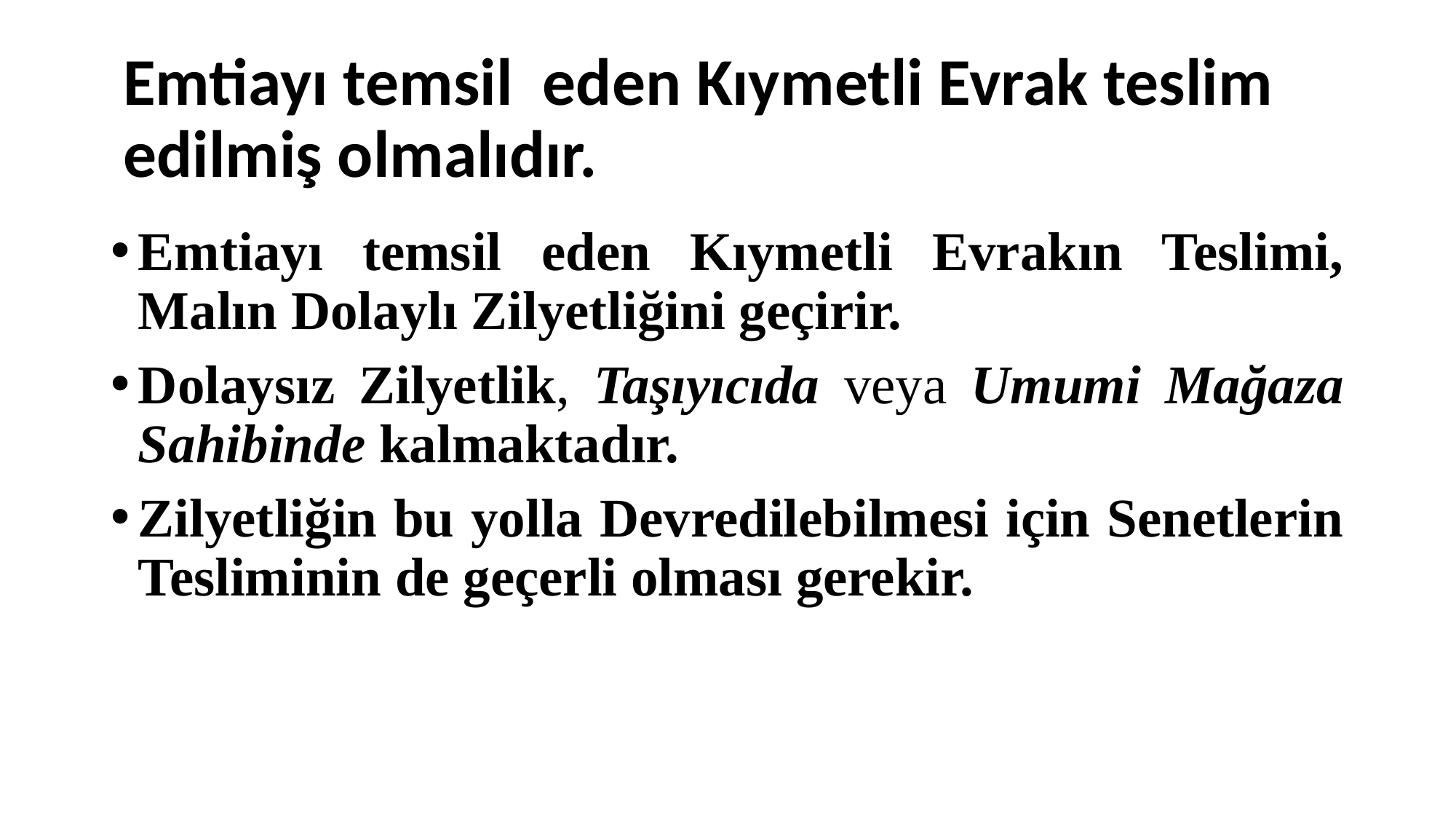

# Emtiayı temsil  eden Kıymetli Evrak teslim edilmiş olmalıdır.
Emtiayı temsil eden Kıymetli Evrakın Teslimi, Malın Dolaylı Zilyetliğini geçirir.
Dolaysız Zilyetlik, Taşıyıcıda veya Umumi Mağaza Sahibinde kalmaktadır.
Zilyetliğin bu yolla Devredilebilmesi için Senetlerin Tesliminin de geçerli olması gerekir.